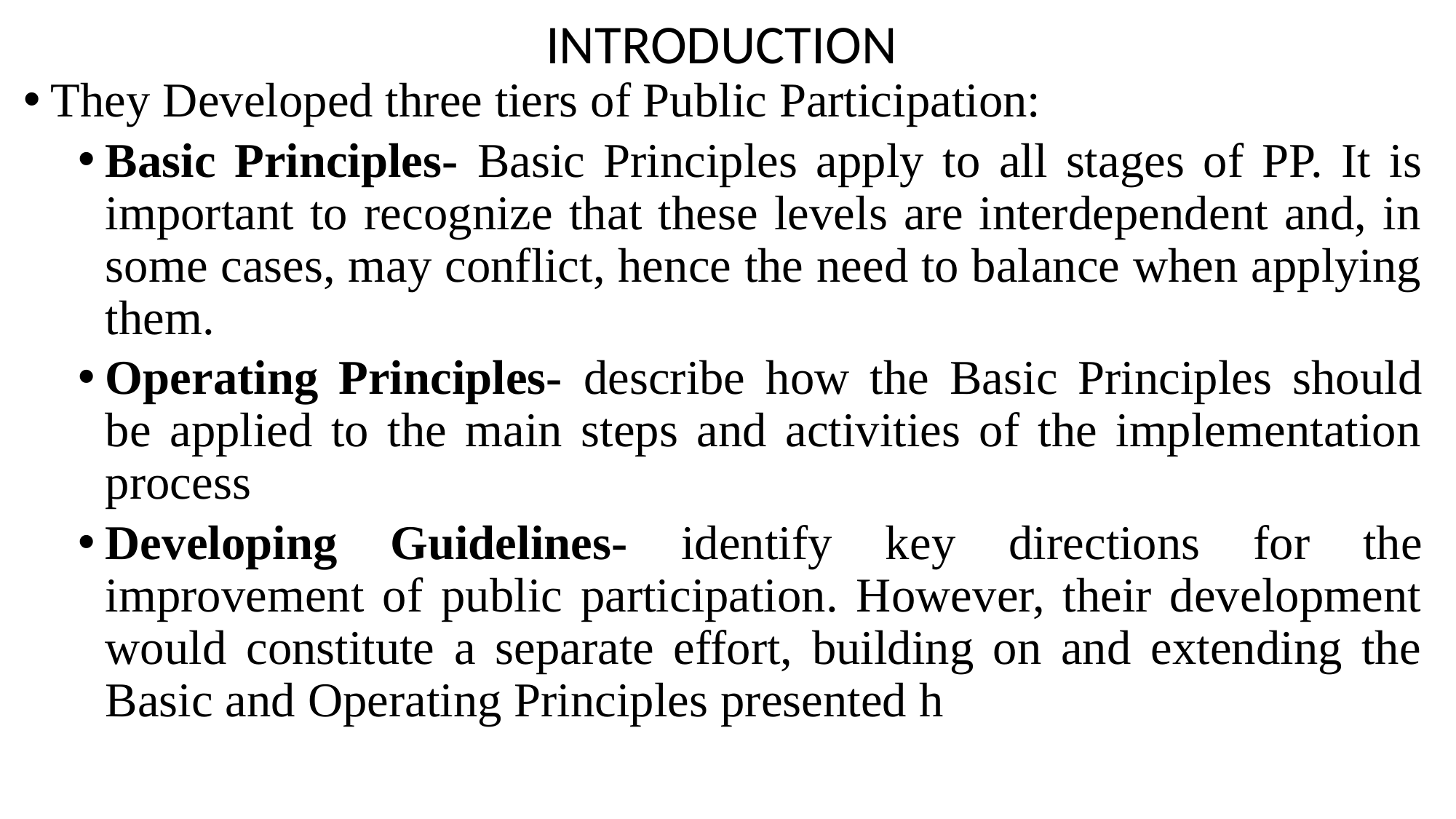

# INTRODUCTION
They Developed three tiers of Public Participation:
Basic Principles- Basic Principles apply to all stages of PP. It is important to recognize that these levels are interdependent and, in some cases, may conflict, hence the need to balance when applying them.
Operating Principles- describe how the Basic Principles should be applied to the main steps and activities of the implementation process
Developing Guidelines- identify key directions for the improvement of public participation. However, their development would constitute a separate effort, building on and extending the Basic and Operating Principles presented h